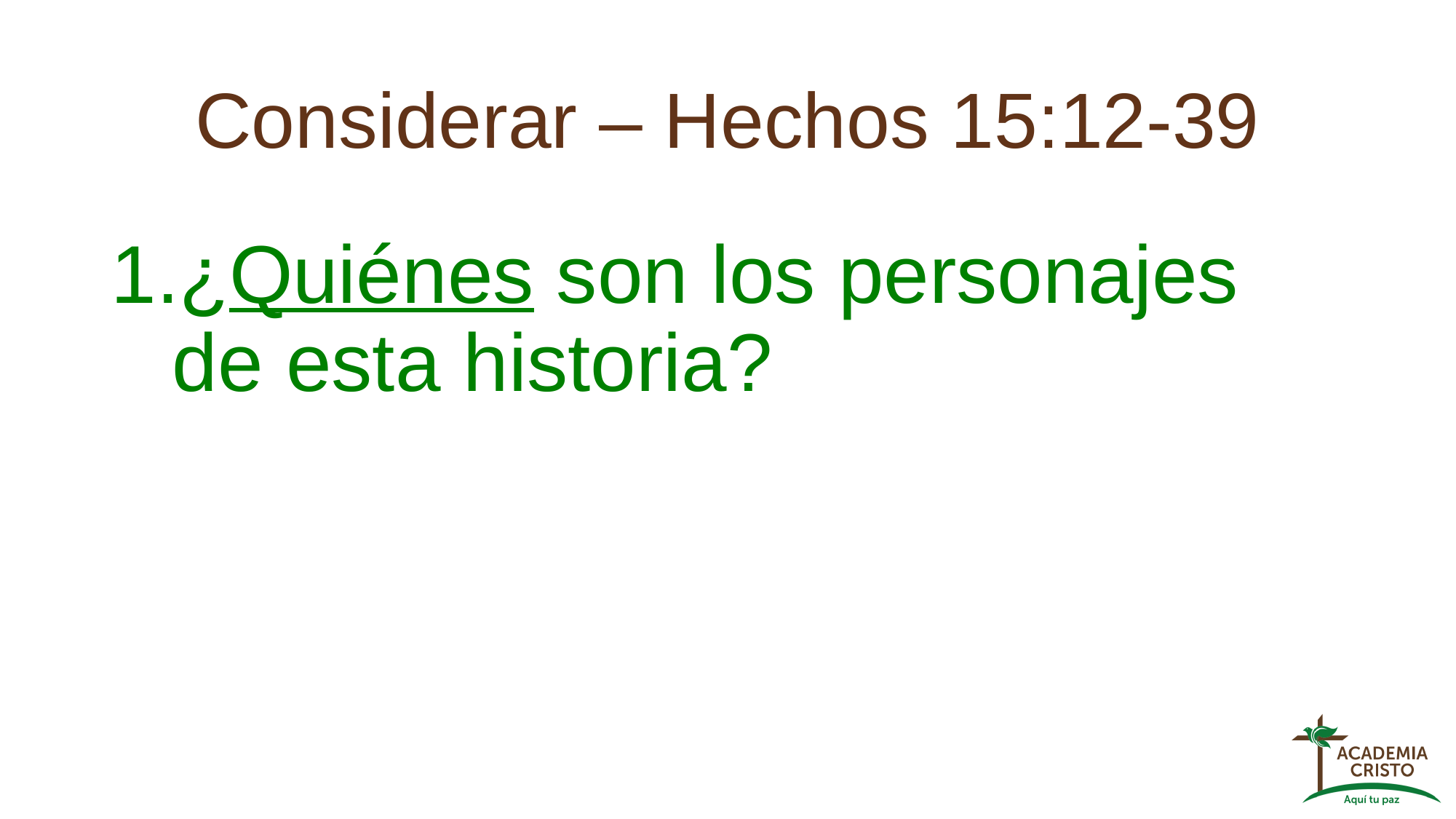

# Considerar – Hechos 15:12-39
¿Quiénes son los personajes de esta historia?